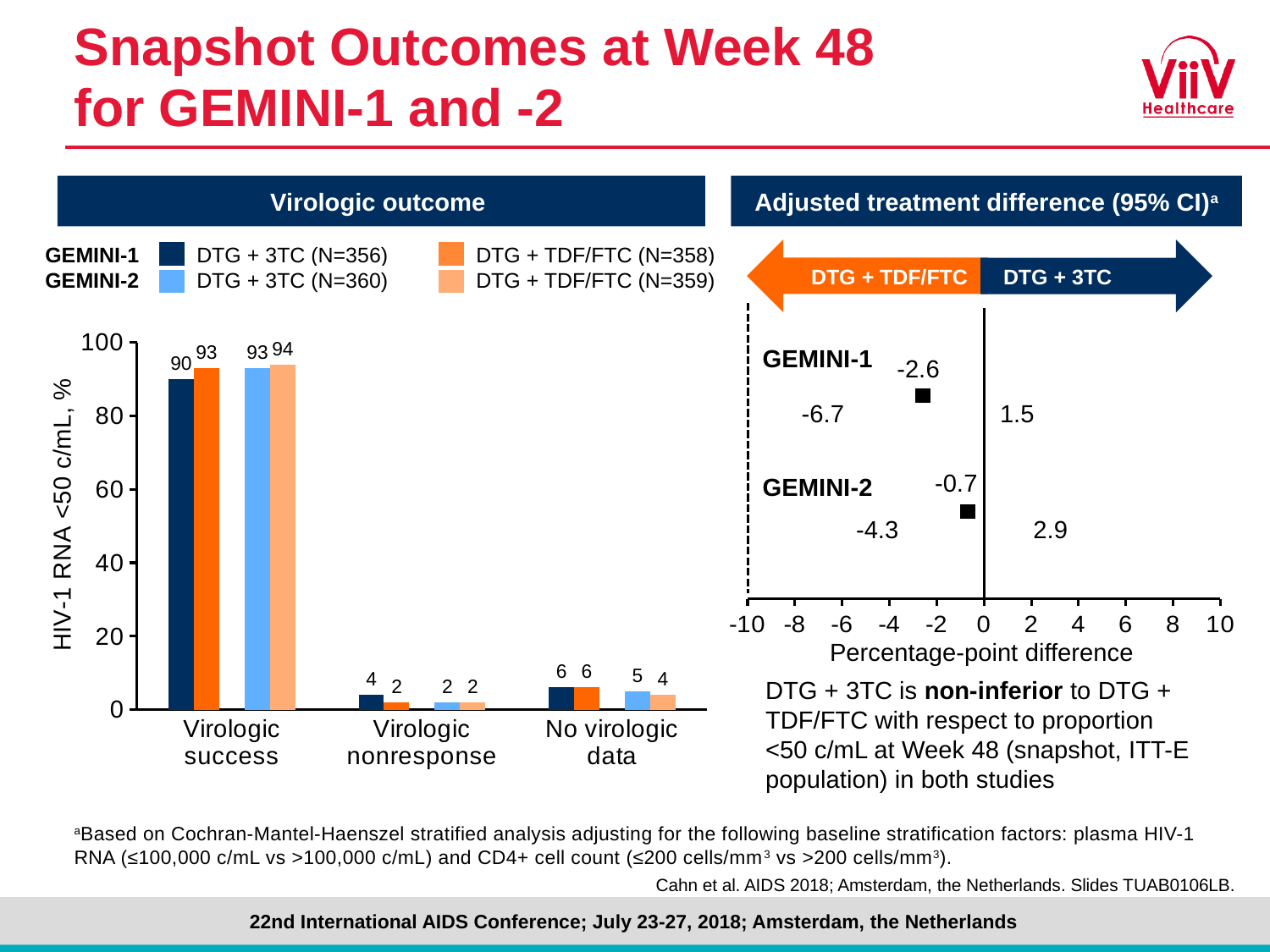

# Snapshot Outcomes at Week 48 for GEMINI-1 and -2

Virologic outcome
Adjusted treatment difference (95% CI)a

### Chart

| Category | DTG + 3TC (N=356) | DTG + TDF/FTC (N=358) | Column1 | DTG + 3TC (N=360) | DTG + TDF/FTC (N=359) |
|---|---|---|---|---|---|
| Virologic
success | 90.0 | 93.0 | None | 93.0 | 94.0 |
| Virologic
nonresponse | 4.0 | 2.0 | None | 2.0 | 2.0 |
| No virologic
data | 6.0 | 6.0 | None | 5.0 | 4.0 |
| GEMINI-1 |  | DTG + 3TC (N=356) |  | DTG + TDF/FTC (N=358) |
| --- | --- | --- | --- | --- |
| GEMINI-2 |  | DTG + 3TC (N=360) |  | DTG + TDF/FTC (N=359) |
DTG + TDF/FTC
DTG + 3TC
DTG + TDF/FTC

### Chart

| Category | Y-Values |
|---|---|
GEMINI-1
-2.6
-6.7
1.5
-0.7
GEMINI-2
-4.3
2.9
Percentage-point difference
DTG + 3TC is non-inferior to DTG + TDF/FTC with respect to proportion
<50 c/mL at Week 48 (snapshot, ITT-E population) in both studies
aBased on Cochran-Mantel-Haenszel stratified analysis adjusting for the following baseline stratification factors: plasma HIV-1 RNA (≤100,000 c/mL vs >100,000 c/mL) and CD4+ cell count (≤200 cells/mm3 vs >200 cells/mm3).
Cahn et al. AIDS 2018; Amsterdam, the Netherlands. Slides TUAB0106LB.